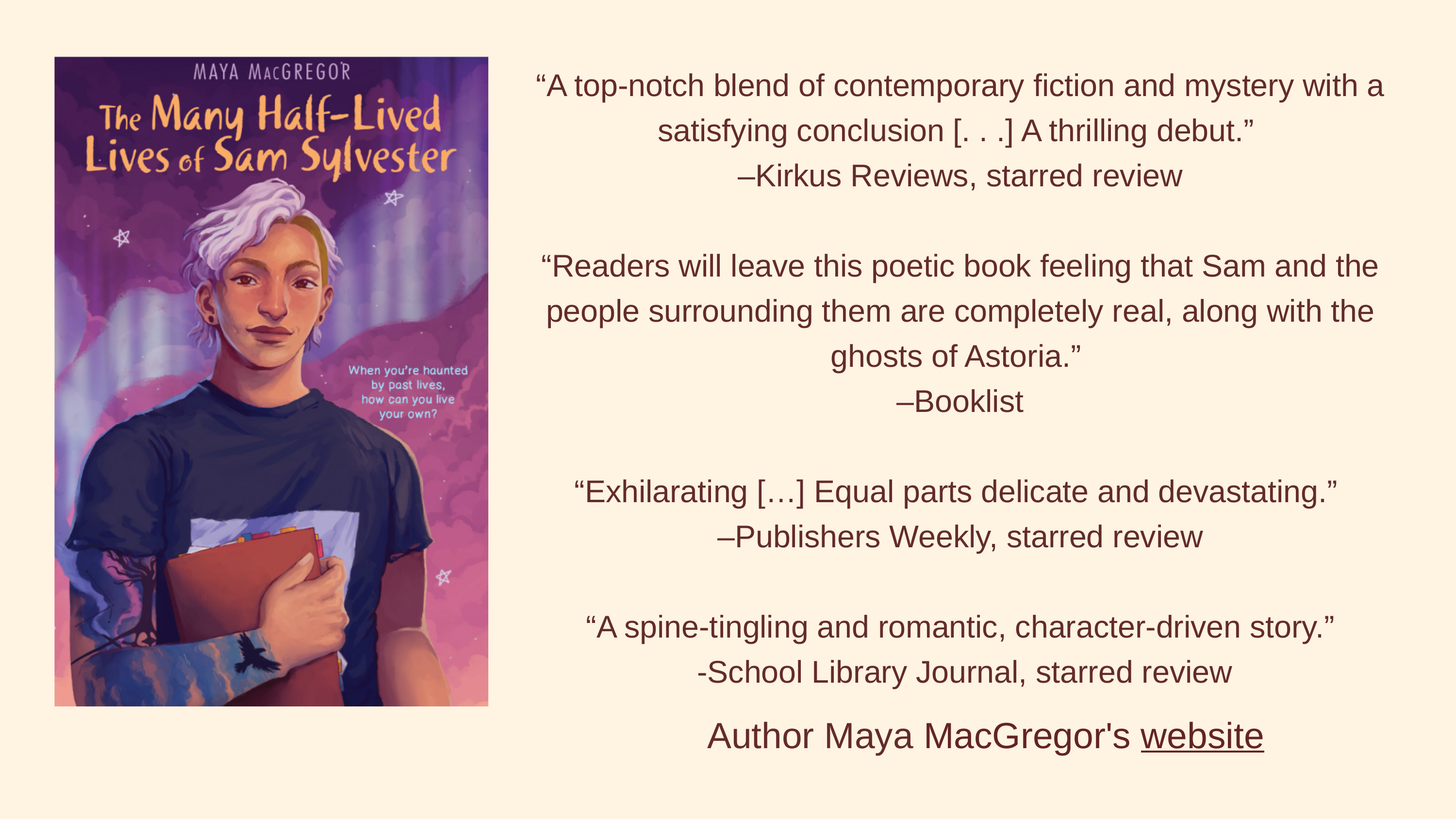

Example of a YA novel with authentic representation of an autistic, LGBTQ+ main character

“A top-notch blend of contemporary fiction and mystery with a satisfying conclusion [. . .] A thrilling debut.”
–Kirkus Reviews, starred review

“Readers will leave this poetic book feeling that Sam and the people surrounding them are completely real, along with the ghosts of Astoria.”
–Booklist

“Exhilarating […] Equal parts delicate and devastating.”
–Publishers Weekly, starred review

“A spine-tingling and romantic, character-driven story.”
 -School Library Journal, starred review
Author Maya MacGregor's website